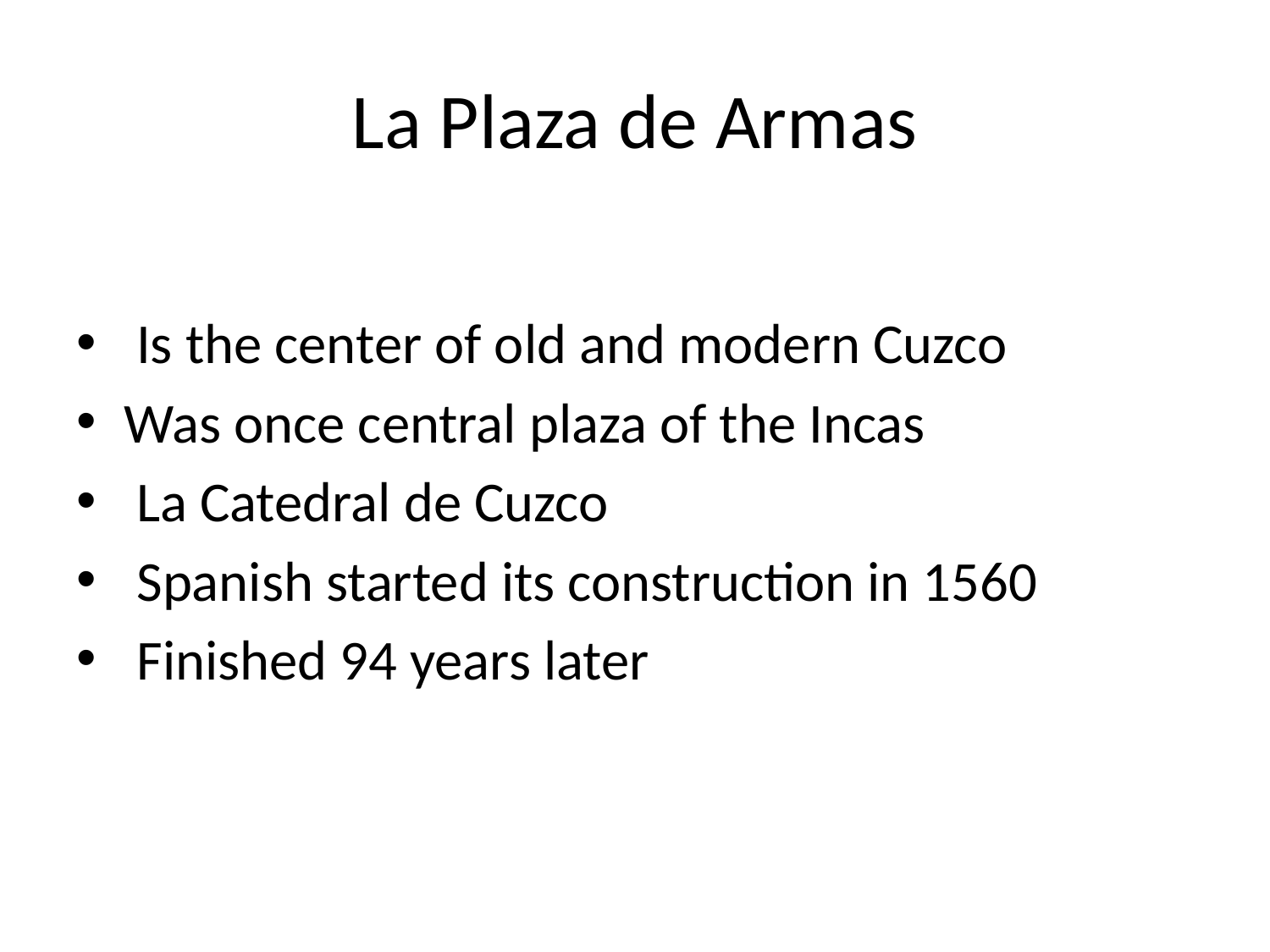

# La Plaza de Armas

 Is the center of old and modern Cuzco
Was once central plaza of the Incas
 La Catedral de Cuzco
 Spanish started its construction in 1560
 Finished 94 years later